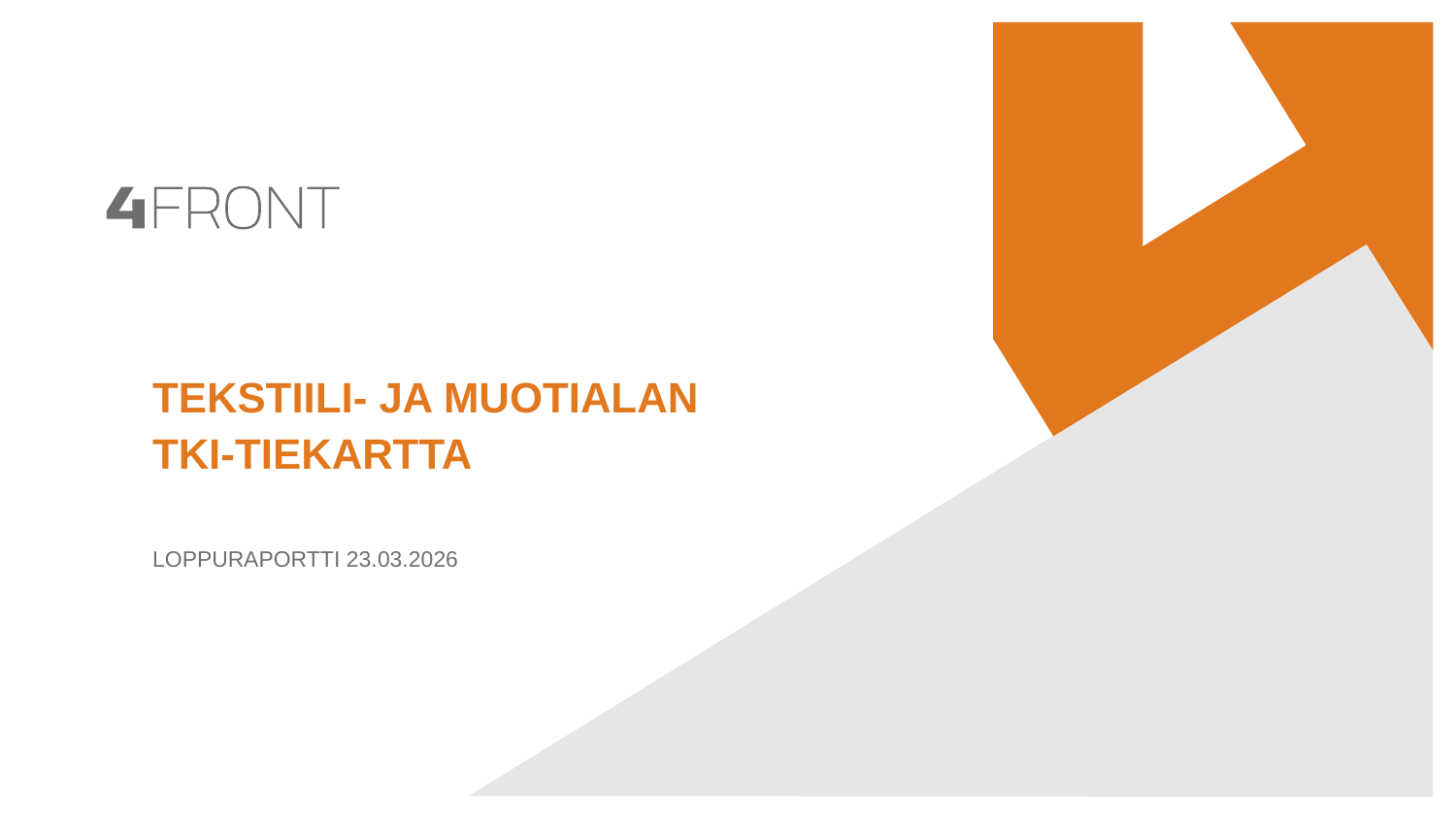

# Tekstiili- ja muotialan TKI-tiekartta
loppuraportti 23.03.2026